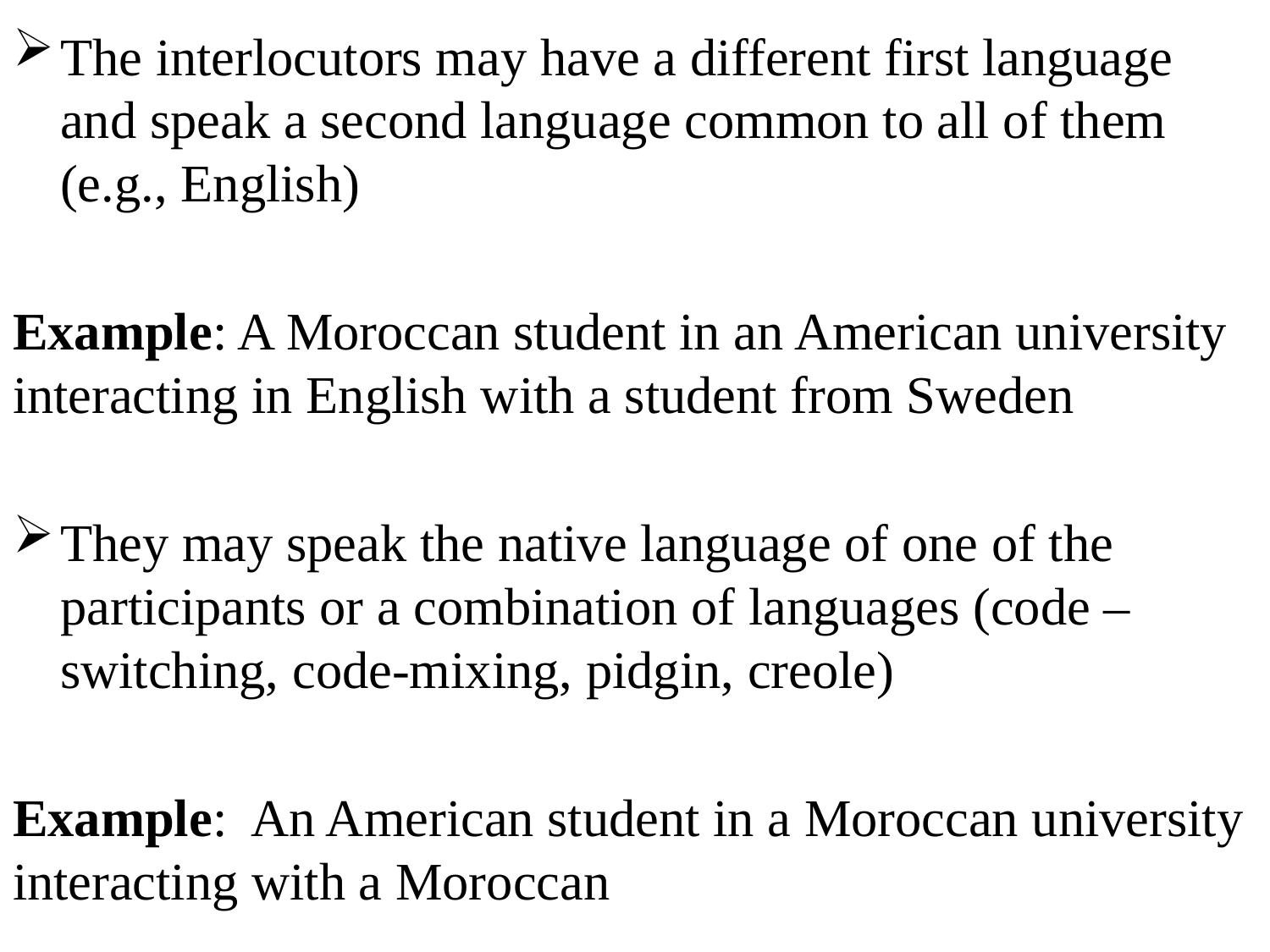

The interlocutors may have a different first language and speak a second language common to all of them (e.g., English)

Example: A Moroccan student in an American university interacting in English with a student from Sweden

They may speak the native language of one of the participants or a combination of languages (code –switching, code-mixing, pidgin, creole)

Example:  An American student in a Moroccan university interacting with a Moroccan